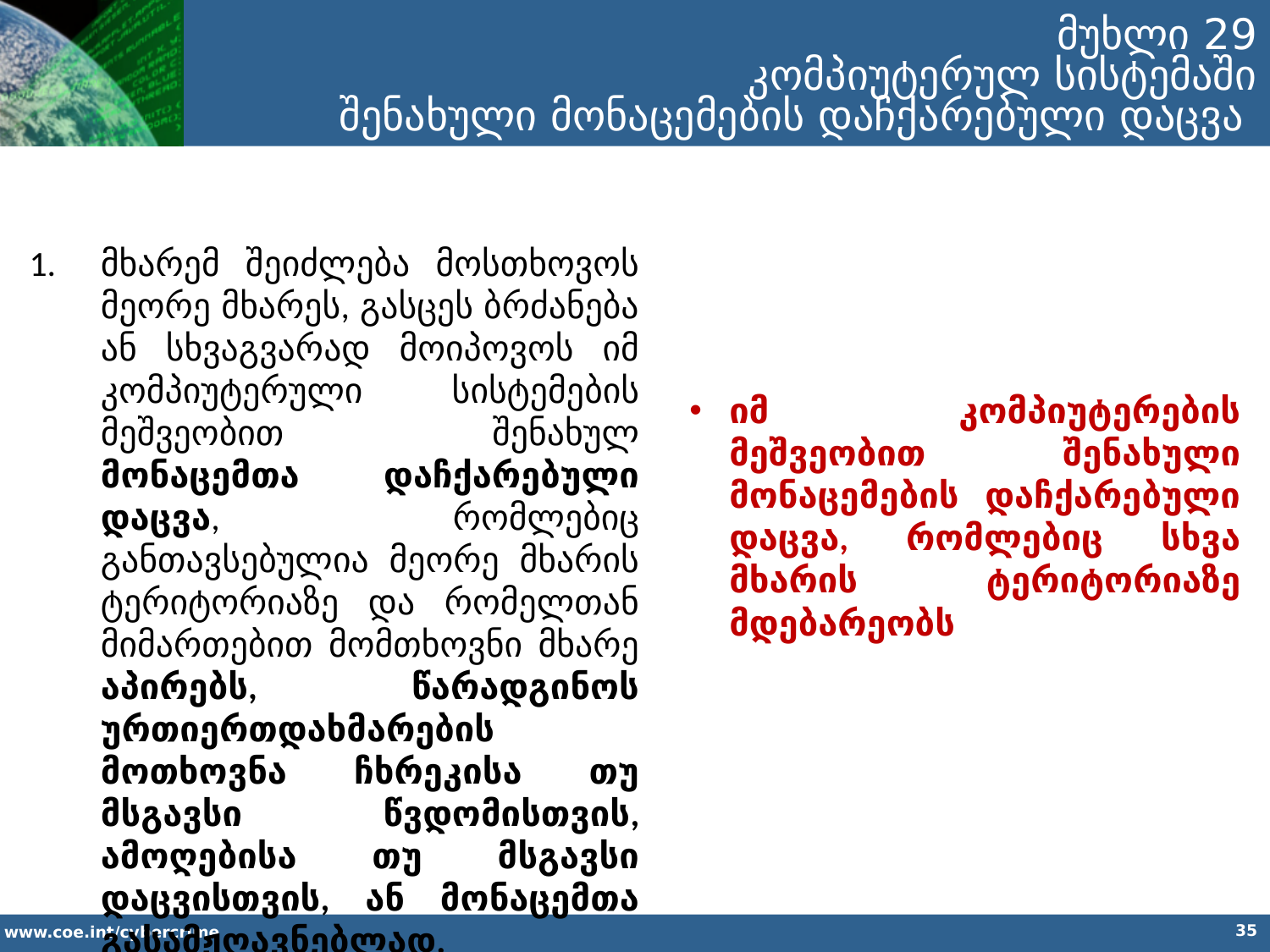

მუხლი 29
კომპიუტერულ სისტემაში
 შენახული მონაცემების დაჩქარებული დაცვა
მხარემ შეიძლება მოსთხოვოს მეორე მხარეს, გასცეს ბრძანება ან სხვაგვარად მოიპოვოს იმ კომპიუტერული სისტემების მეშვეობით შენახულ მონაცემთა დაჩქარებული დაცვა, რომლებიც განთავსებულია მეორე მხარის ტერიტორიაზე და რომელთან მიმართებით მომთხოვნი მხარე აპირებს, წარადგინოს ურთიერთდახმარების მოთხოვნა ჩხრეკისა თუ მსგავსი წვდომისთვის, ამოღებისა თუ მსგავსი დაცვისთვის, ან მონაცემთა გასამჟღავნებლად.
იმ კომპიუტერების მეშვეობით შენახული მონაცემების დაჩქარებული დაცვა, რომლებიც სხვა მხარის ტერიტორიაზე მდებარეობს
35